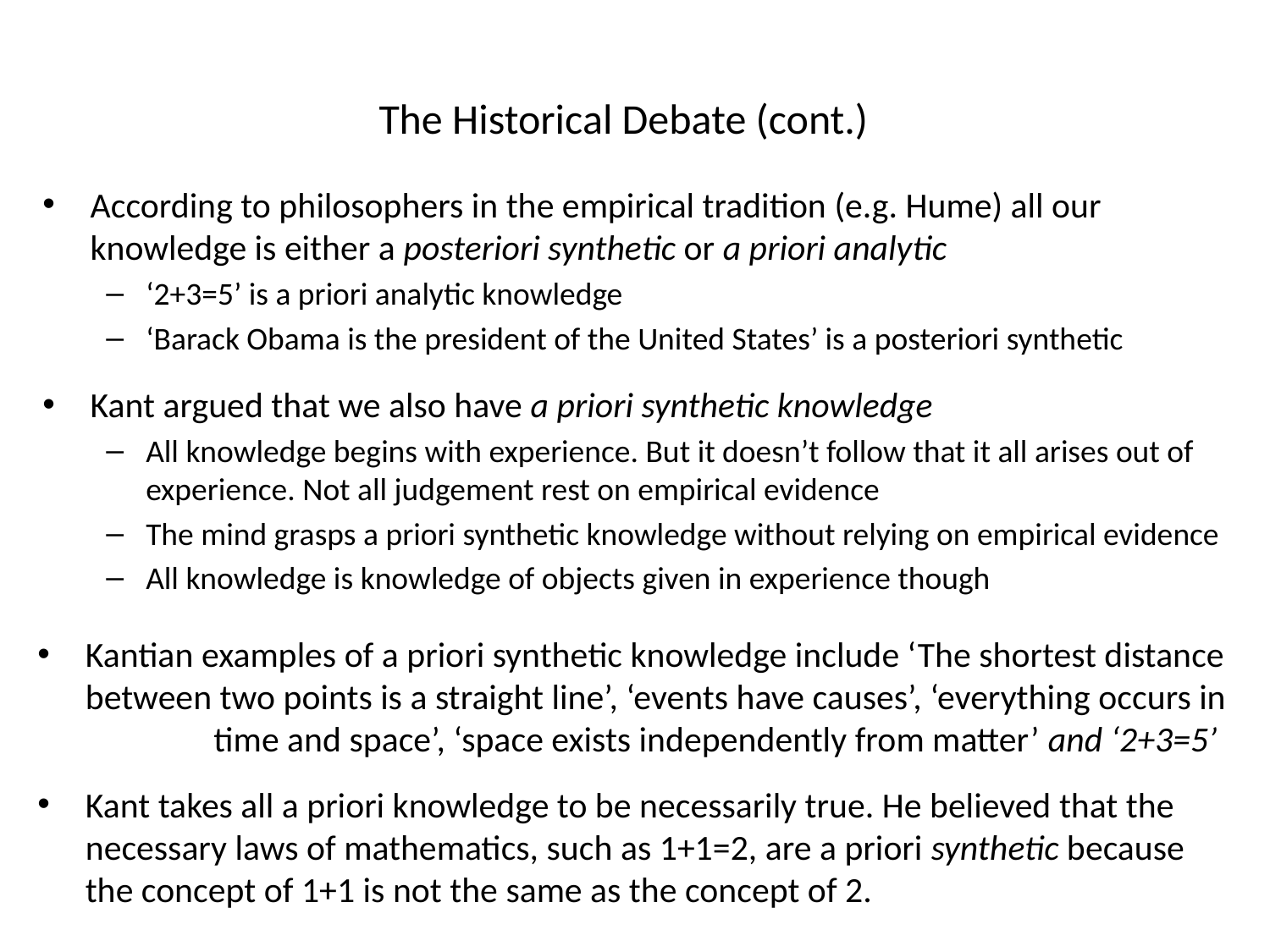

# The Historical Debate (cont.)
According to philosophers in the empirical tradition (e.g. Hume) all our knowledge is either a posteriori synthetic or a priori analytic
‘2+3=5’ is a priori analytic knowledge
‘Barack Obama is the president of the United States’ is a posteriori synthetic

Kant argued that we also have a priori synthetic knowledge
All knowledge begins with experience. But it doesn’t follow that it all arises out of experience. Not all judgement rest on empirical evidence
The mind grasps a priori synthetic knowledge without relying on empirical evidence
All knowledge is knowledge of objects given in experience though

Kantian examples of a priori synthetic knowledge include ‘The shortest distance between two points is a straight line’, ‘events have causes’, ‘everything occurs in                  time and space’, ‘space exists independently from matter’ and ‘2+3=5’
Kant takes all a priori knowledge to be necessarily true. He believed that the necessary laws of mathematics, such as 1+1=2, are a priori synthetic because  the concept of 1+1 is not the same as the concept of 2.